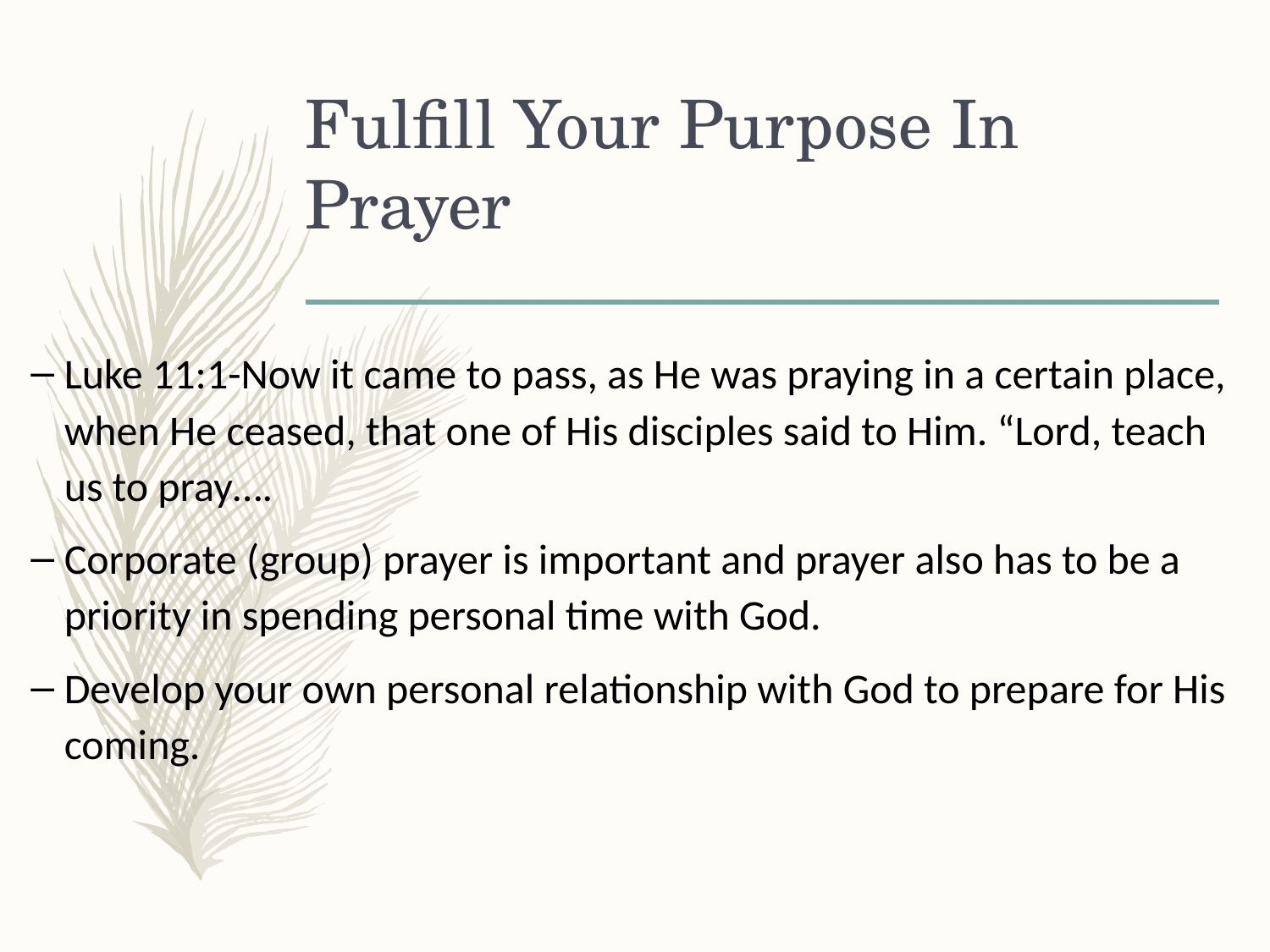

# Fulfill Your Purpose In Prayer
Luke 11:1-Now it came to pass, as He was praying in a certain place, when He ceased, that one of His disciples said to Him. “Lord, teach us to pray….
Corporate (group) prayer is important and prayer also has to be a priority in spending personal time with God.
Develop your own personal relationship with God to prepare for His coming.